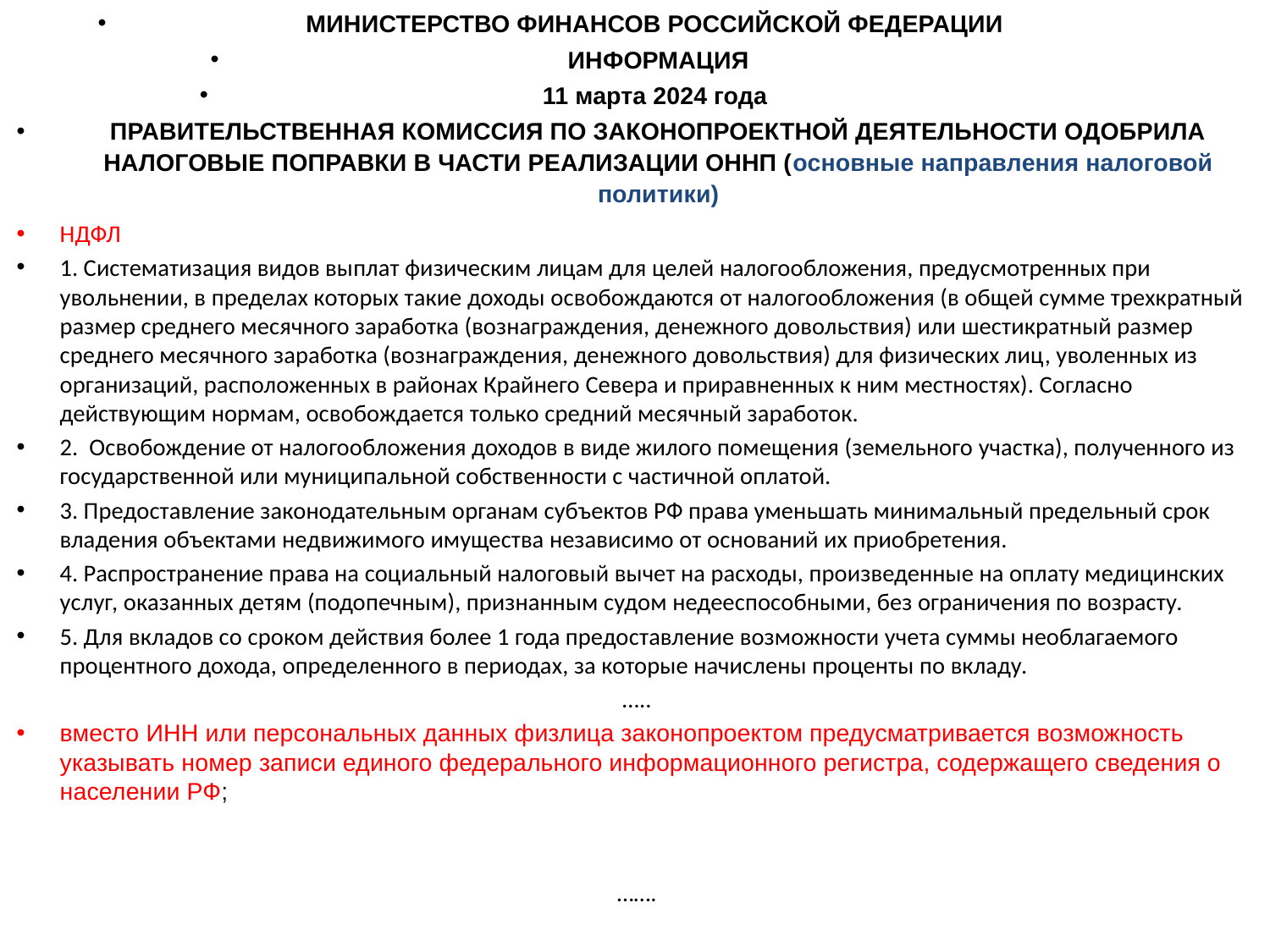

МИНИСТЕРСТВО ФИНАНСОВ РОССИЙСКОЙ ФЕДЕРАЦИИ
ИНФОРМАЦИЯ
11 марта 2024 года
ПРАВИТЕЛЬСТВЕННАЯ КОМИССИЯ ПО ЗАКОНОПРОЕКТНОЙ ДЕЯТЕЛЬНОСТИ ОДОБРИЛА НАЛОГОВЫЕ ПОПРАВКИ В ЧАСТИ РЕАЛИЗАЦИИ ОННП (основные направления налоговой политики)
НДФЛ
1. Систематизация видов выплат физическим лицам для целей налогообложения, предусмотренных при увольнении, в пределах которых такие доходы освобождаются от налогообложения (в общей сумме трехкратный размер среднего месячного заработка (вознаграждения, денежного довольствия) или шестикратный размер среднего месячного заработка (вознаграждения, денежного довольствия) для физических лиц, уволенных из организаций, расположенных в районах Крайнего Севера и приравненных к ним местностях). Согласно действующим нормам, освобождается только средний месячный заработок.
2.  Освобождение от налогообложения доходов в виде жилого помещения (земельного участка), полученного из государственной или муниципальной собственности с частичной оплатой.
3. Предоставление законодательным органам субъектов РФ права уменьшать минимальный предельный срок владения объектами недвижимого имущества независимо от оснований их приобретения.
4. Распространение права на социальный налоговый вычет на расходы, произведенные на оплату медицинских услуг, оказанных детям (подопечным), признанным судом недееспособными, без ограничения по возрасту.
5. Для вкладов со сроком действия более 1 года предоставление возможности учета суммы необлагаемого процентного дохода, определенного в периодах, за которые начислены проценты по вкладу.
…..
вместо ИНН или персональных данных физлица законопроектом предусматривается возможность указывать номер записи единого федерального информационного регистра, содержащего сведения о населении РФ;

…….